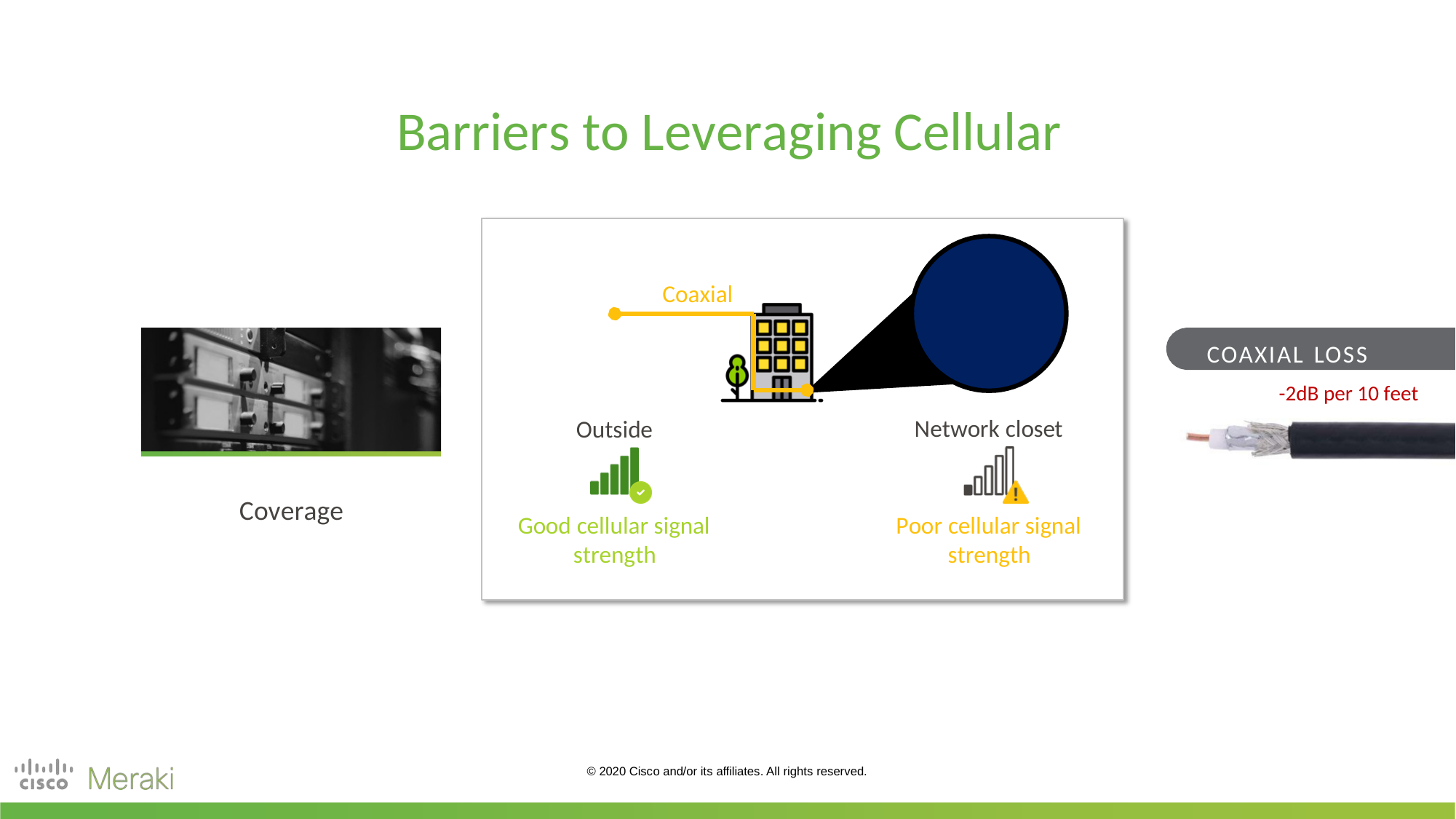

# Barriers to Leveraging Cellular

Coaxial

COAXIAL  LOSS
-2dB per 10 feet

Network closet
Outside

Coverage
Good cellular signal strength
Poor cellular signal strength
© 2020 Cisco and/or its affiliates. All rights reserved.